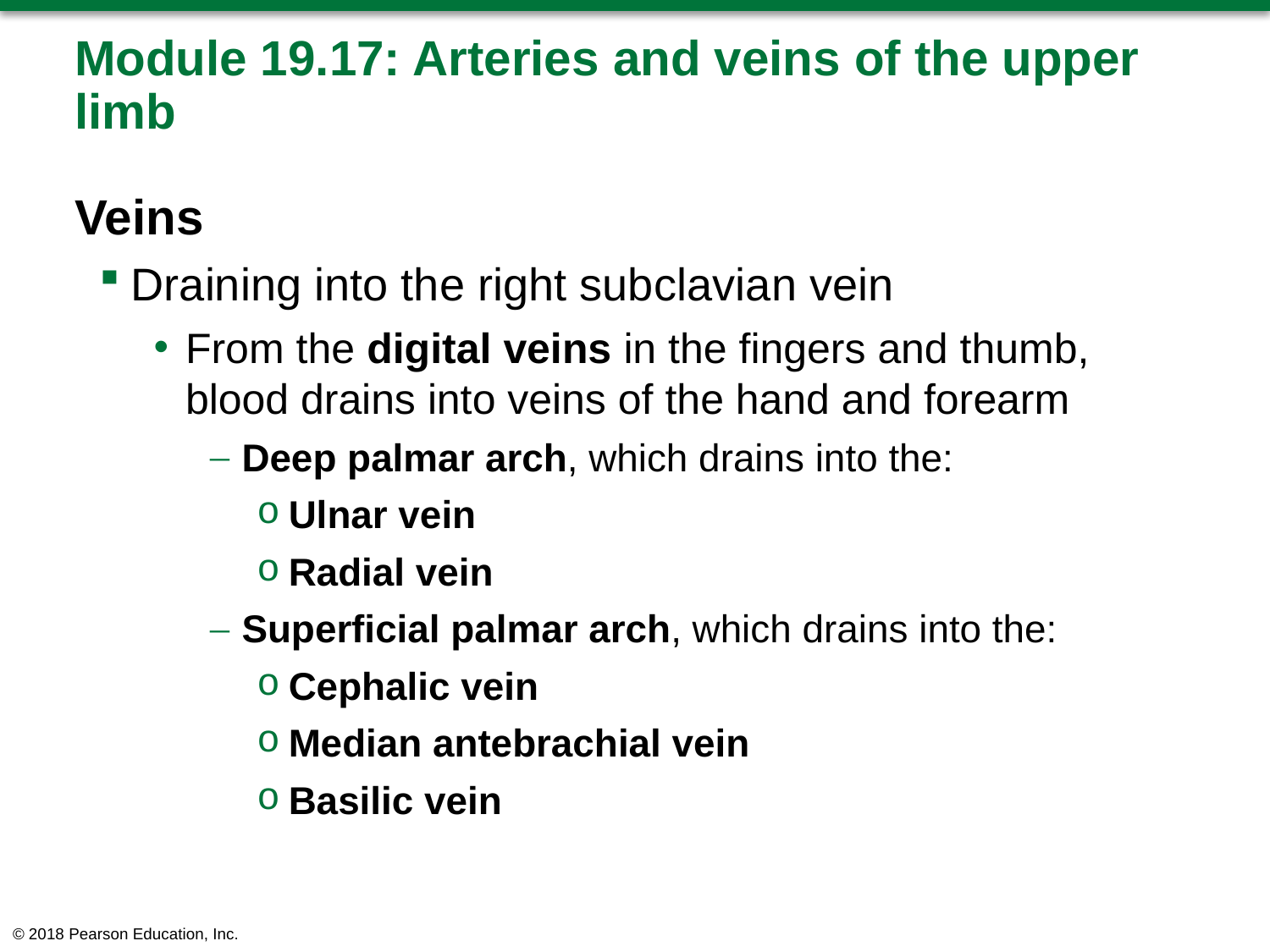

# Module 19.17: Arteries and veins of the upper limb
Veins
Draining into the right subclavian vein
From the digital veins in the fingers and thumb, blood drains into veins of the hand and forearm
Deep palmar arch, which drains into the:
Ulnar vein
Radial vein
Superficial palmar arch, which drains into the:
Cephalic vein
Median antebrachial vein
Basilic vein
© 2018 Pearson Education, Inc.